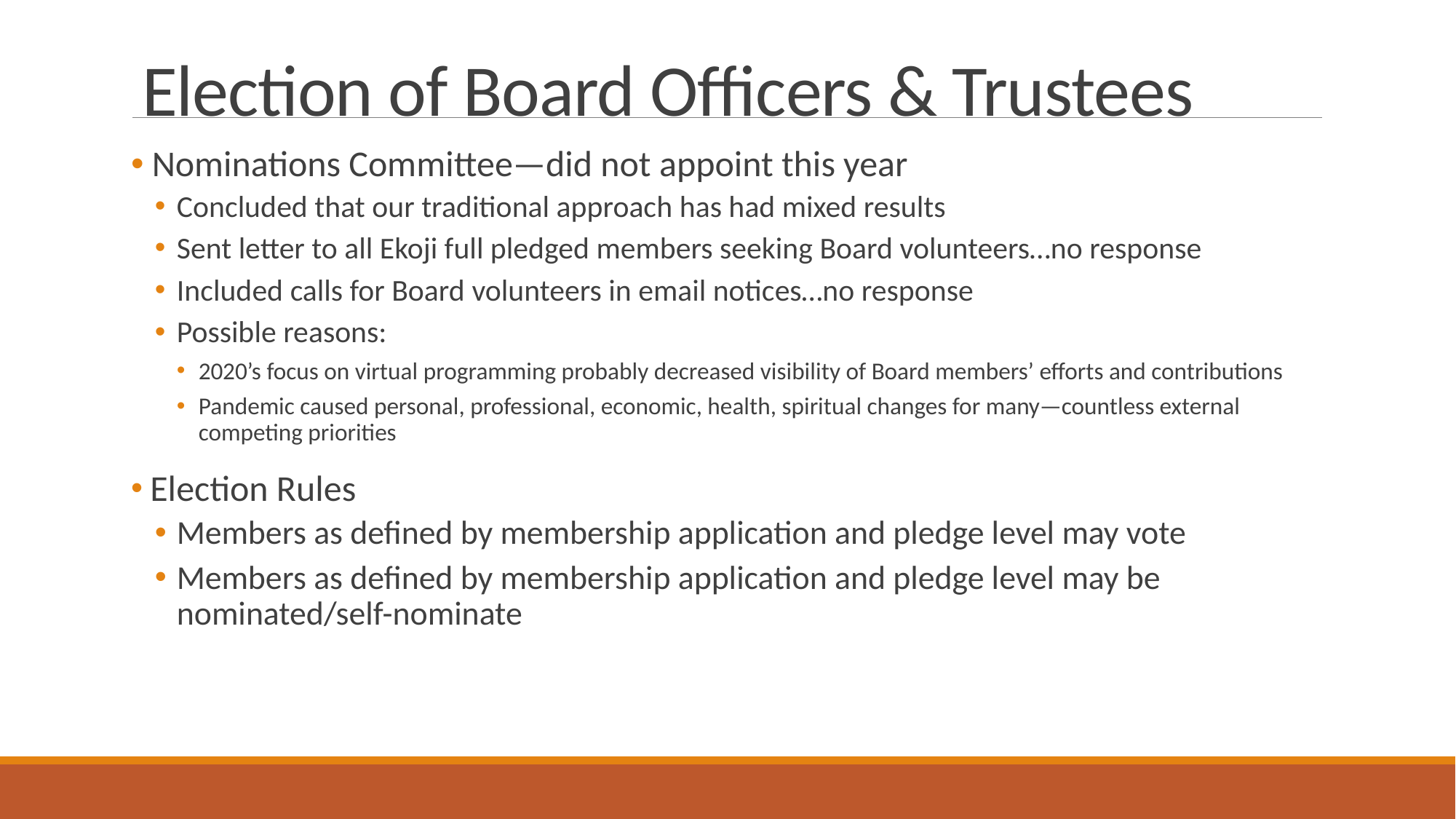

# Election of Board Officers & Trustees
 Nominations Committee—did not appoint this year
Concluded that our traditional approach has had mixed results
Sent letter to all Ekoji full pledged members seeking Board volunteers…no response
Included calls for Board volunteers in email notices…no response
Possible reasons:
2020’s focus on virtual programming probably decreased visibility of Board members’ efforts and contributions
Pandemic caused personal, professional, economic, health, spiritual changes for many—countless external competing priorities
 Election Rules
Members as defined by membership application and pledge level may vote
Members as defined by membership application and pledge level may be nominated/self-nominate